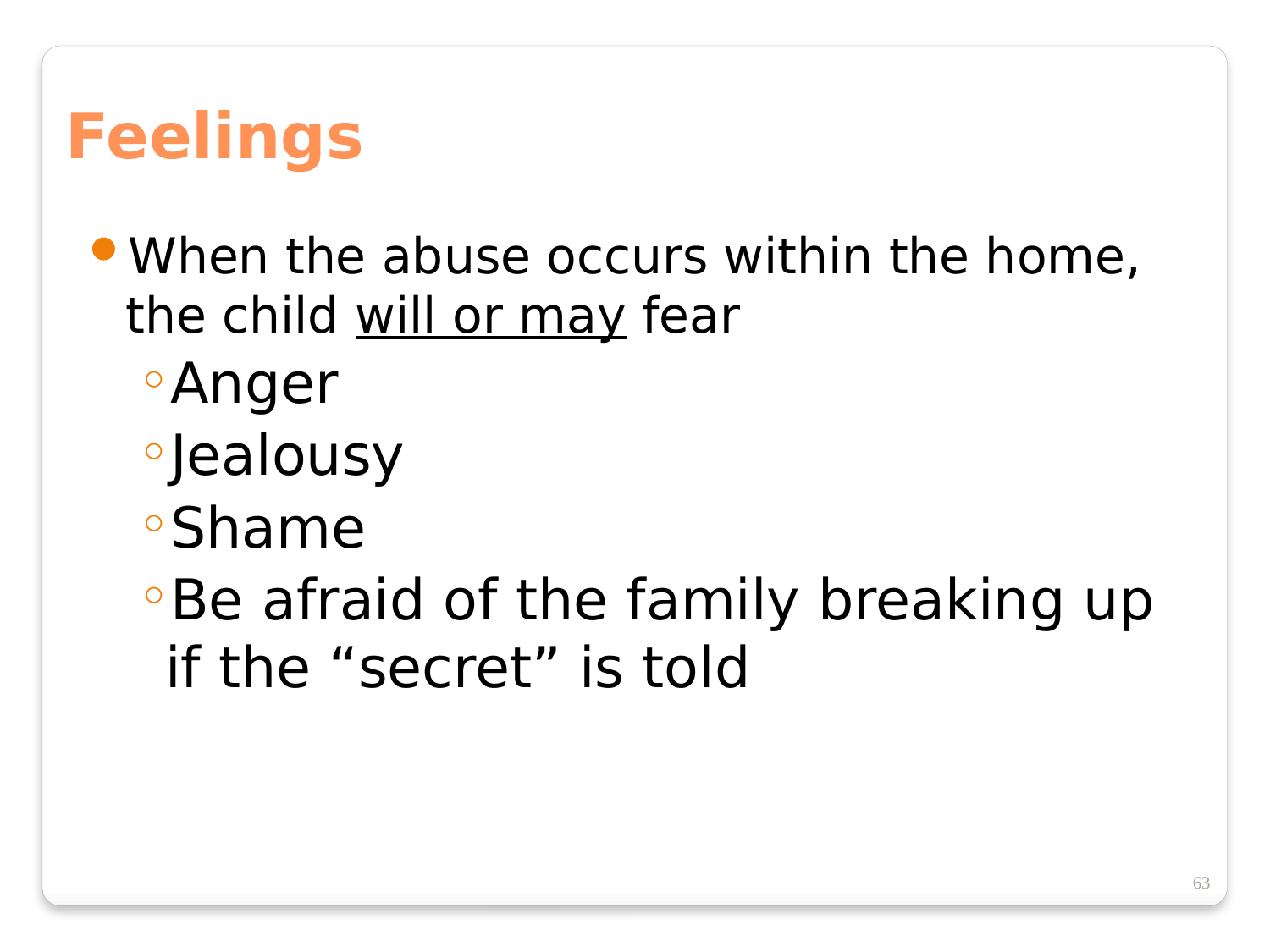

Feelings
When the abuse occurs within the home, the child will or may fear
Anger
Jealousy
Shame
Be afraid of the family breaking up if the “secret” is told
63